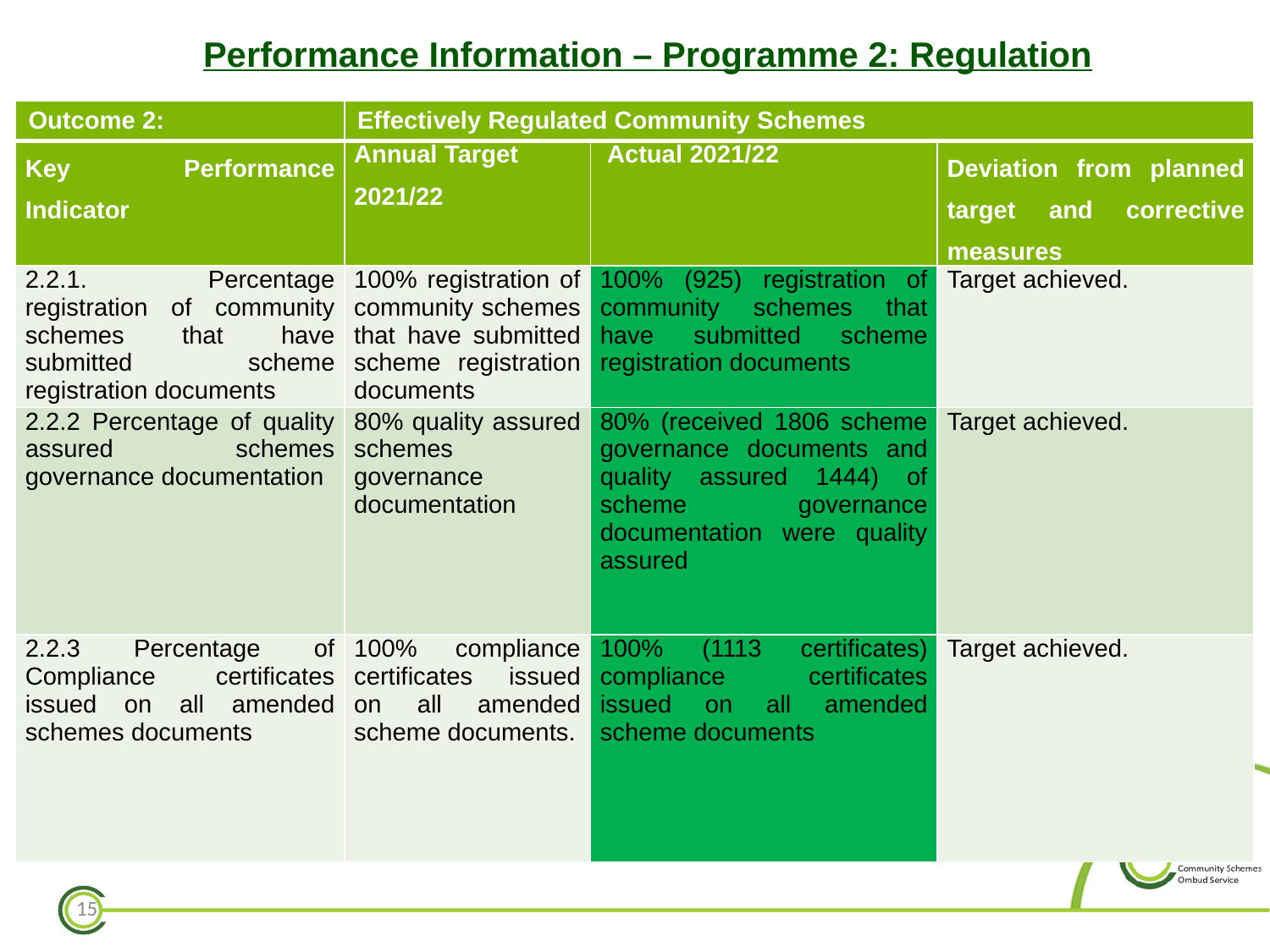

# Performance Information – Programme 2: Regulation
| Outcome 2: | Effectively Regulated Community Schemes |  |  |
| --- | --- | --- | --- |
| Key Performance Indicator | Annual Target 2021/22 | Actual 2021/22 | Deviation from planned target and corrective measures |
| 2.2.1. Percentage registration of community schemes that have submitted scheme registration documents | 100% registration of community schemes that have submitted scheme registration documents | 100% (925) registration of community schemes that have submitted scheme registration documents | Target achieved. |
| 2.2.2 Percentage of quality assured schemes governance documentation | 80% quality assured schemes governance documentation | 80% (received 1806 scheme governance documents and quality assured 1444) of scheme governance documentation were quality assured | Target achieved. |
| 2.2.3 Percentage of Compliance certificates issued on all amended schemes documents | 100% compliance certificates issued on all amended scheme documents. | 100% (1113 certificates) compliance certificates issued on all amended scheme documents | Target achieved. |
15